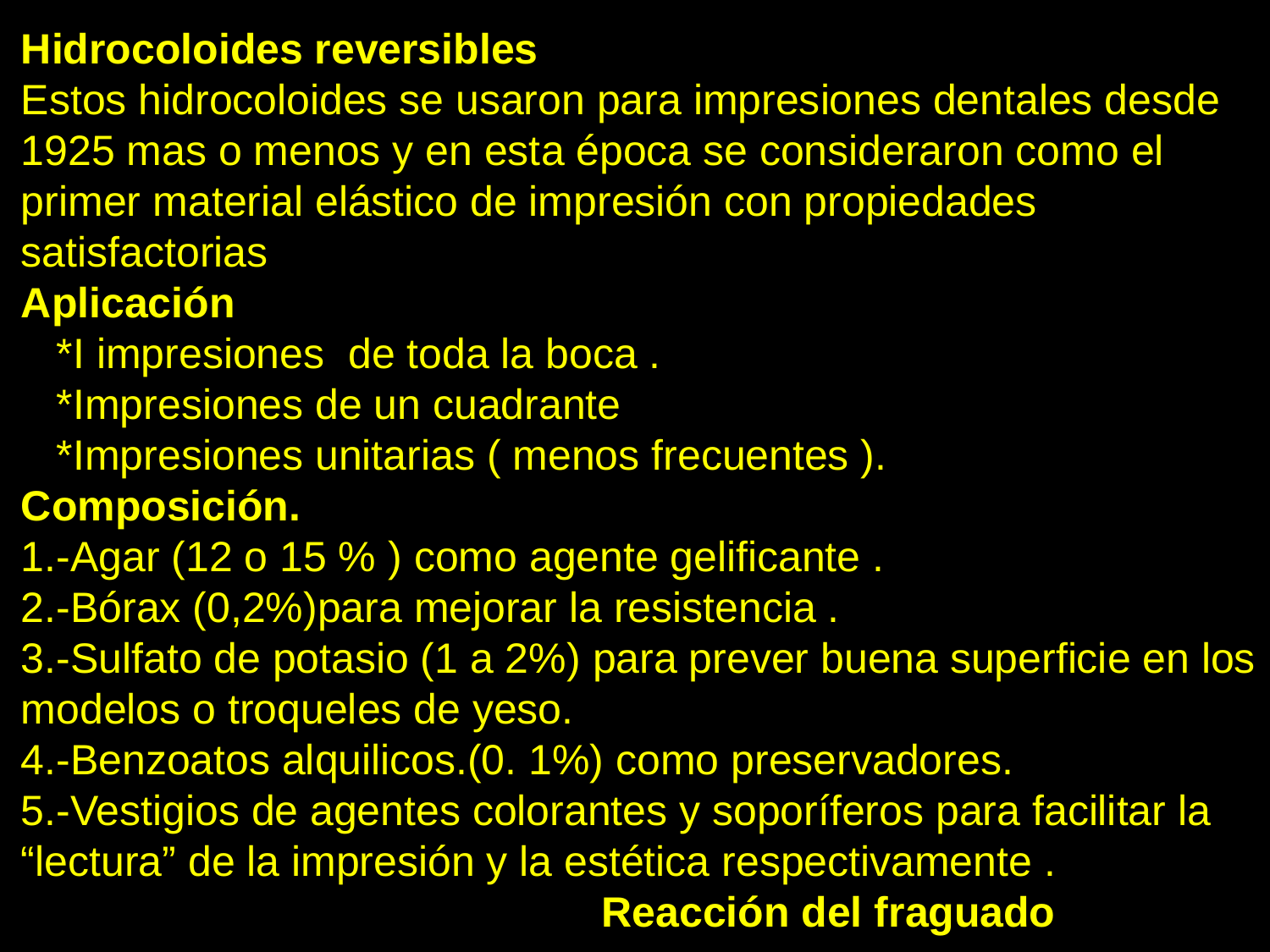

Hidrocoloides reversibles
Estos hidrocoloides se usaron para impresiones dentales desde 1925 mas o menos y en esta época se consideraron como el primer material elástico de impresión con propiedades satisfactorias
Aplicación
   *I impresiones  de toda la boca .
   *Impresiones de un cuadrante
   *Impresiones unitarias ( menos frecuentes ).
Composición.
1.-Agar (12 o 15 % ) como agente gelificante .
2.-Bórax (0,2%)para mejorar la resistencia .
3.-Sulfato de potasio (1 a 2%) para prever buena superficie en los modelos o troqueles de yeso.
4.-Benzoatos alquilicos.(0. 1%) como preservadores.
5.-Vestigios de agentes colorantes y soporíferos para facilitar la “lectura” de la impresión y la estética respectivamente .
                                                 Reacción del fraguado